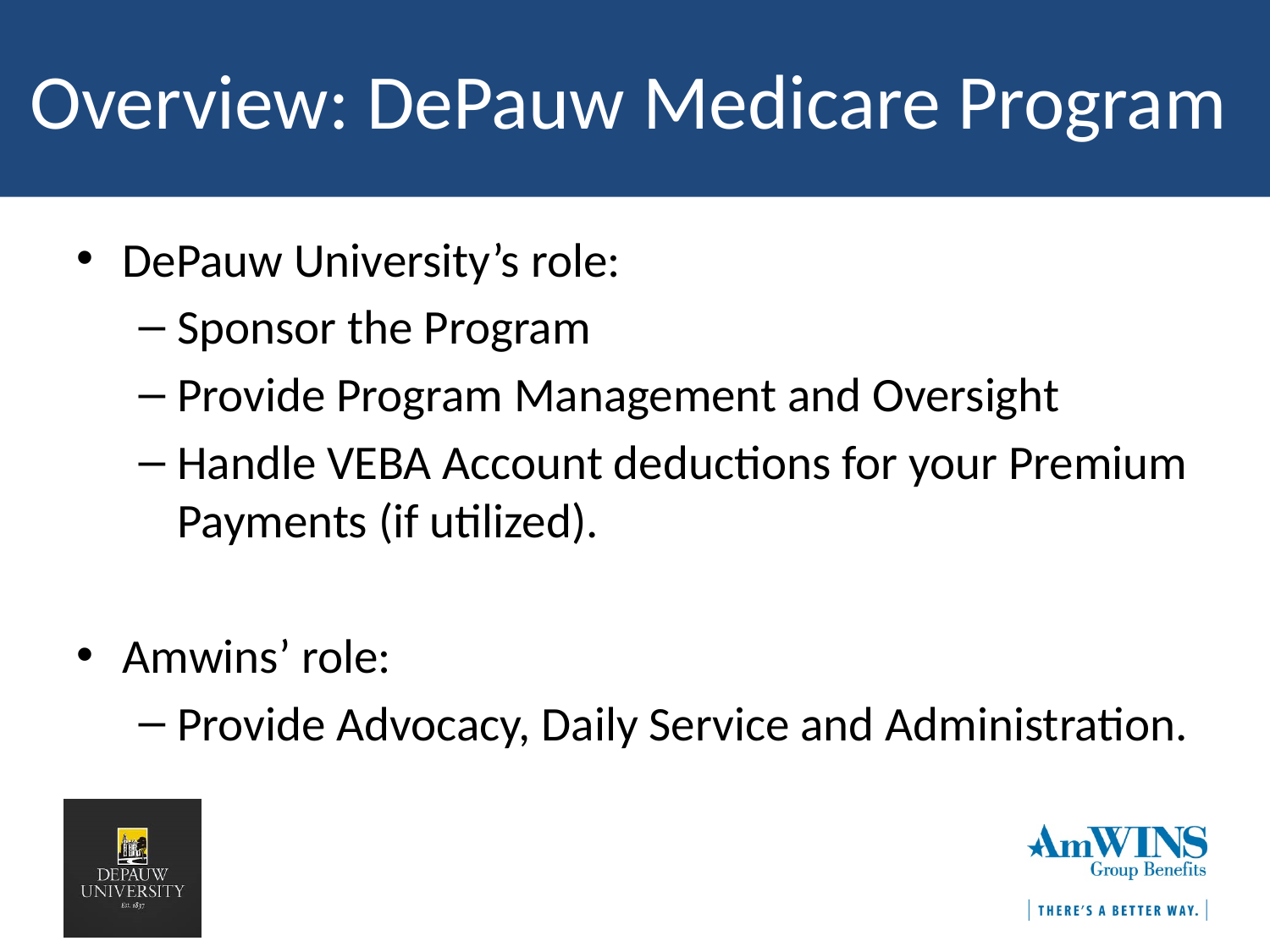

# Overview: DePauw Medicare Program
DePauw University’s role:
Sponsor the Program
Provide Program Management and Oversight
Handle VEBA Account deductions for your Premium Payments (if utilized).

Amwins’ role:
Provide Advocacy, Daily Service and Administration.